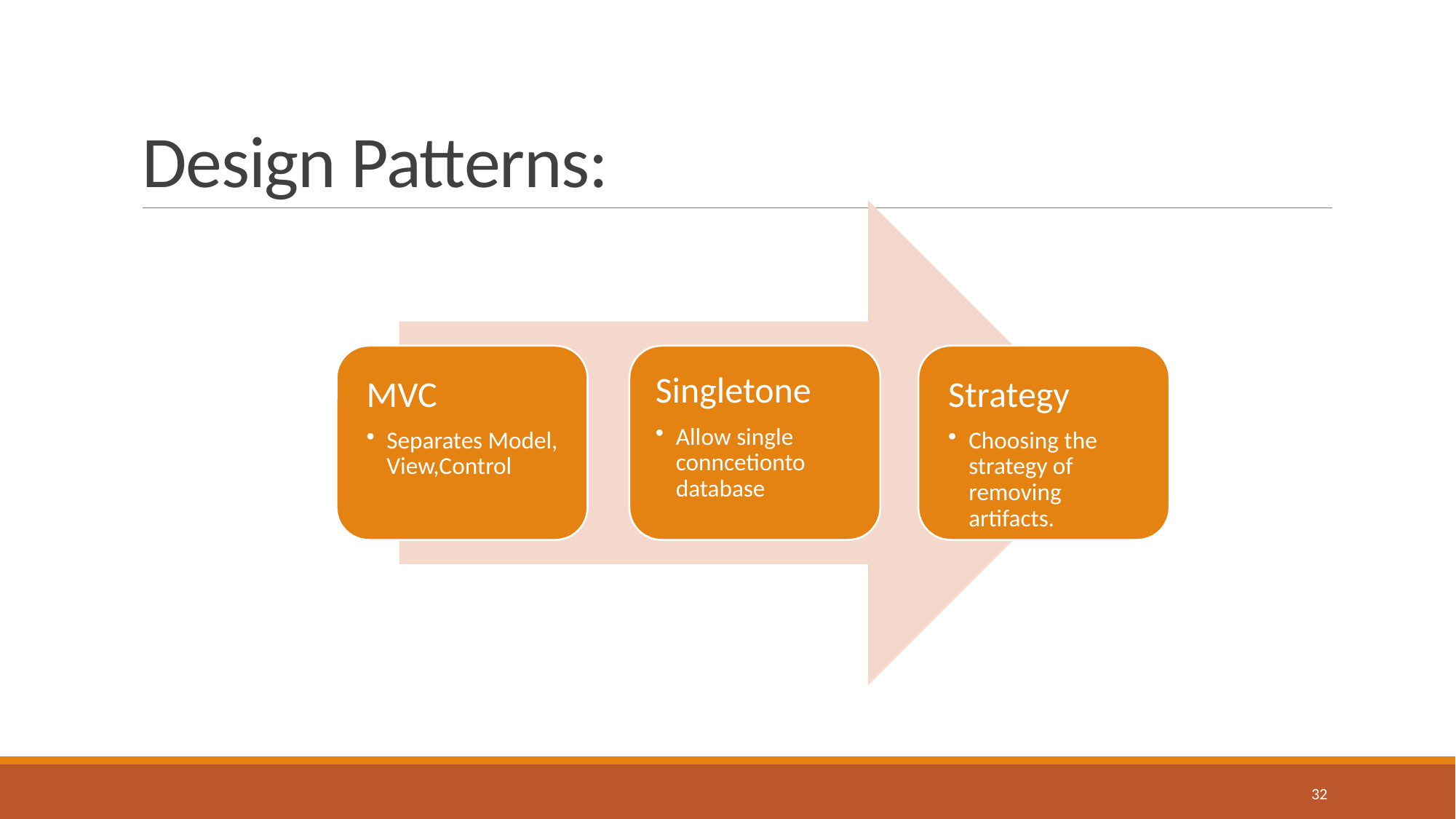

# Design Patterns:
MVC
Separates Model, View,Control
Singletone
Allow single conncetionto database
Strategy
Choosing the strategy of removing artifacts.
32